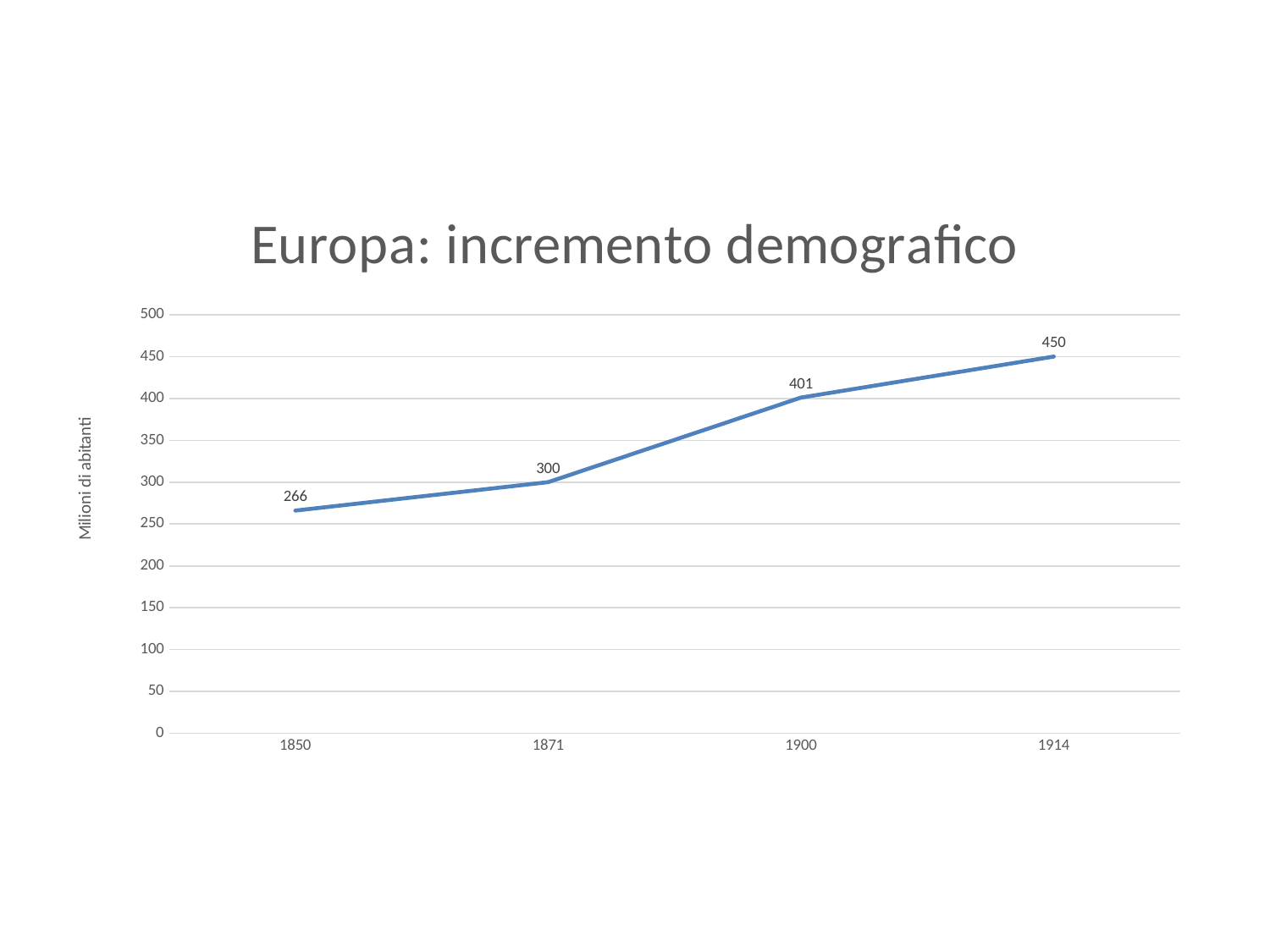

### Chart: Europa: incremento demografico

| Category | Serie 1 | Colonna1 | Colonna2 |
|---|---|---|---|
| 1850 | 266.0 | None | None |
| 1871 | 300.0 | None | None |
| 1900 | 401.0 | None | None |
| 1914 | 450.0 | None | None |